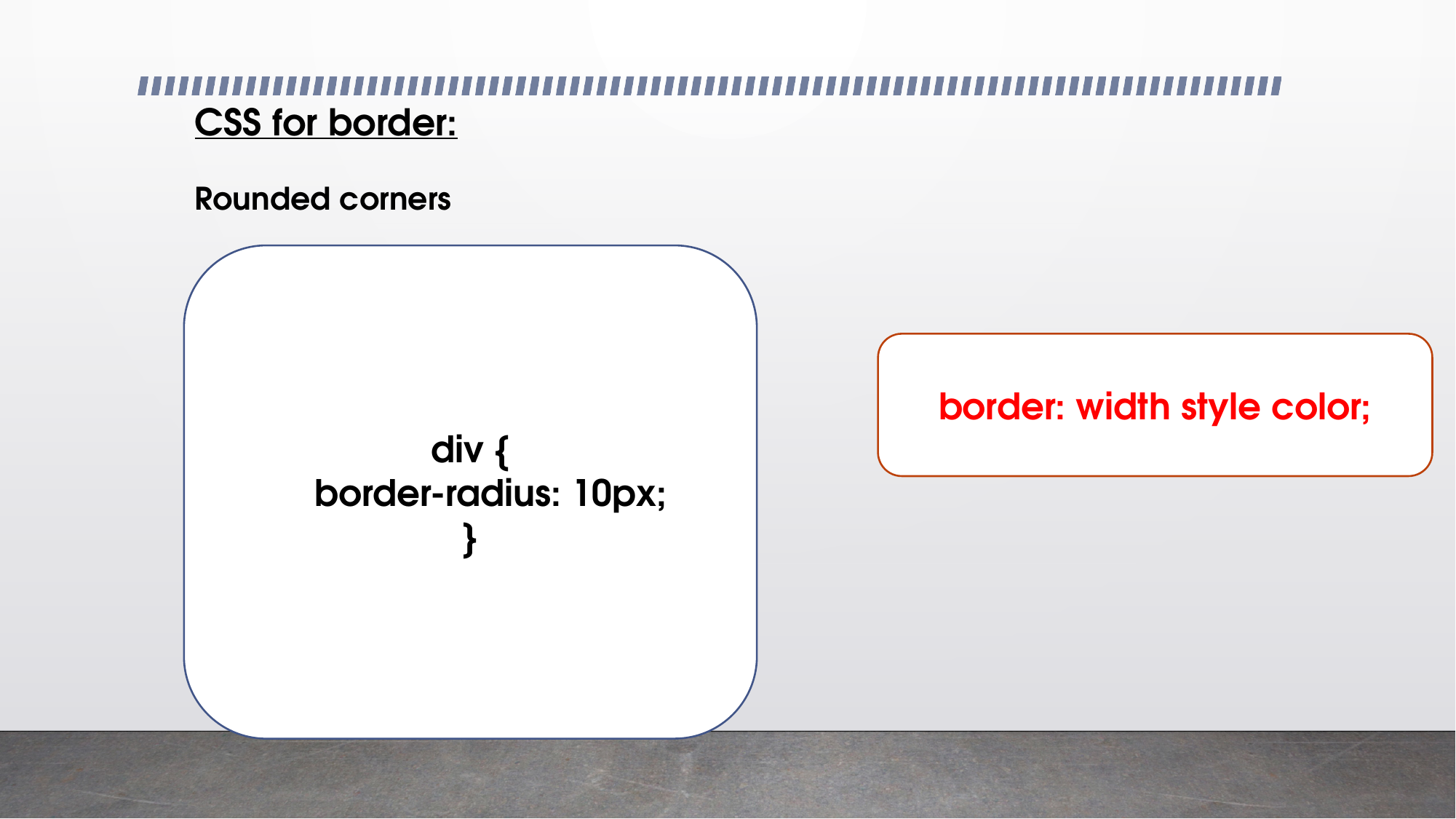

# CSS for border: Rounded corners
div {
    border-radius: 10px;
}
border: width style color;